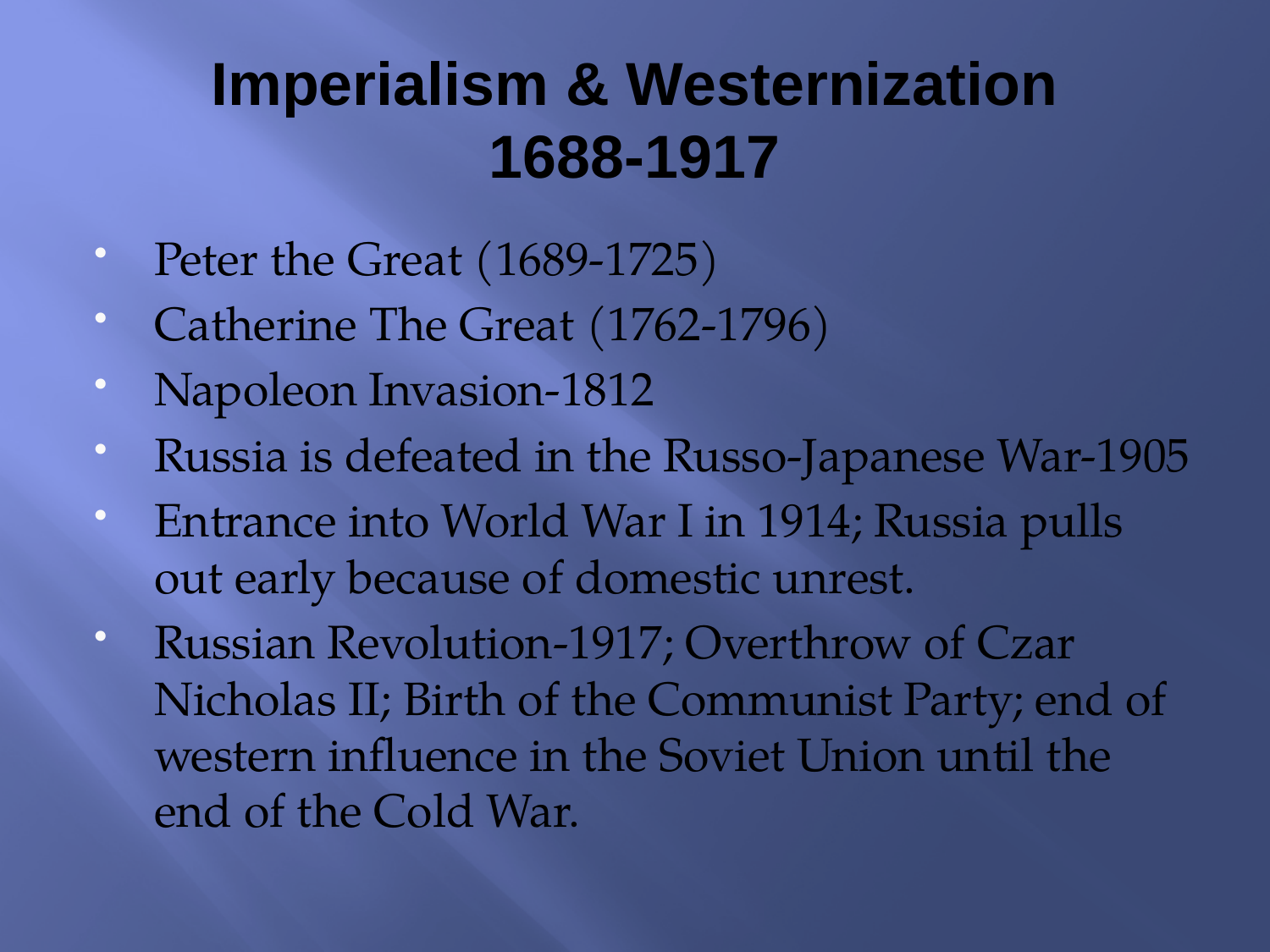

# Imperialism & Westernization 1688-1917
Peter the Great (1689-1725)
Catherine The Great (1762-1796)
Napoleon Invasion-1812
Russia is defeated in the Russo-Japanese War-1905
Entrance into World War I in 1914; Russia pulls out early because of domestic unrest.
Russian Revolution-1917; Overthrow of Czar Nicholas II; Birth of the Communist Party; end of western influence in the Soviet Union until the end of the Cold War.